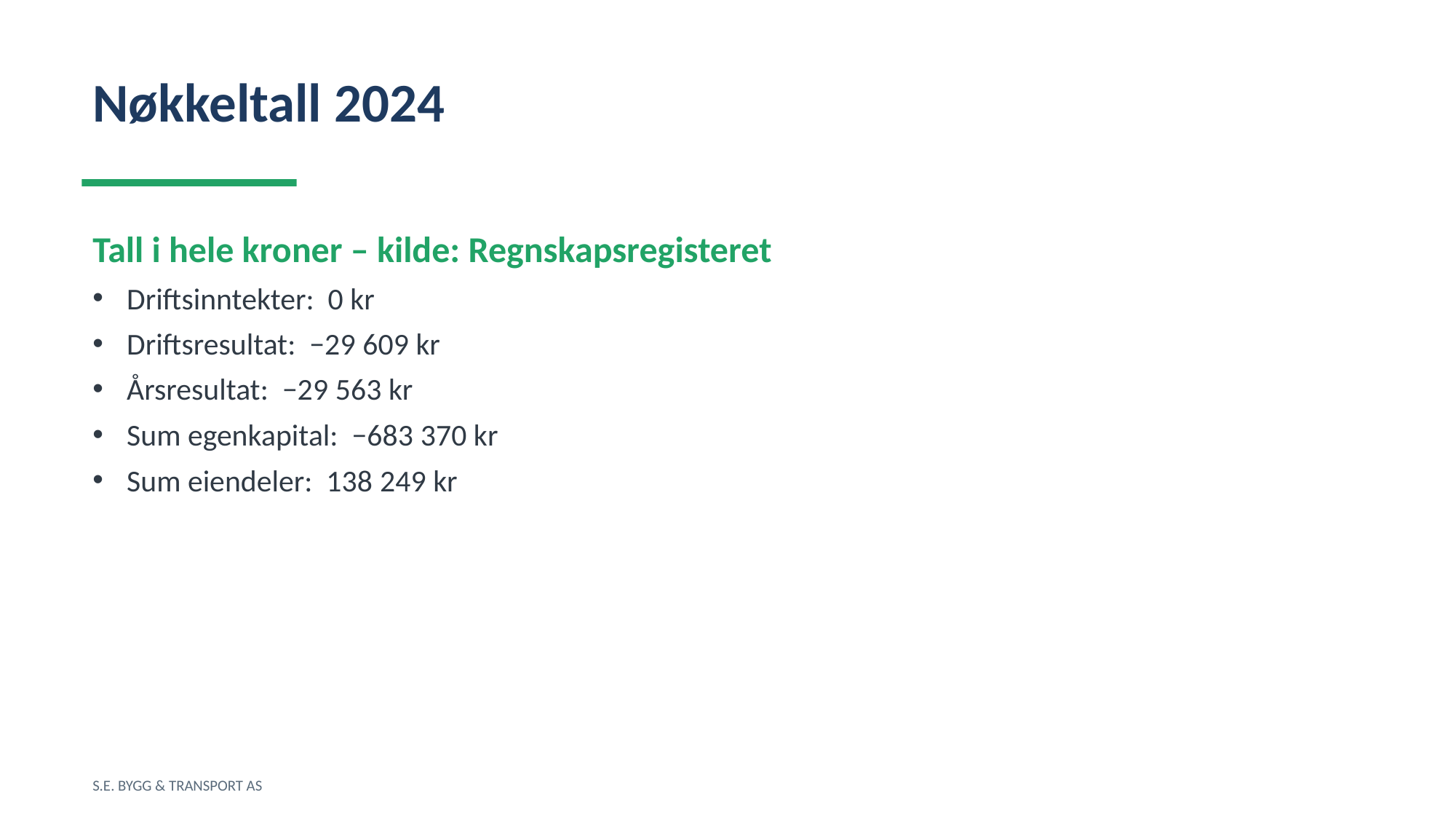

Nøkkeltall 2024

Tall i hele kroner – kilde: Regnskapsregisteret
Driftsinntekter:  0 kr
Driftsresultat:  −29 609 kr
Årsresultat:  −29 563 kr
Sum egenkapital:  −683 370 kr
Sum eiendeler:  138 249 kr
S.E. BYGG & TRANSPORT AS